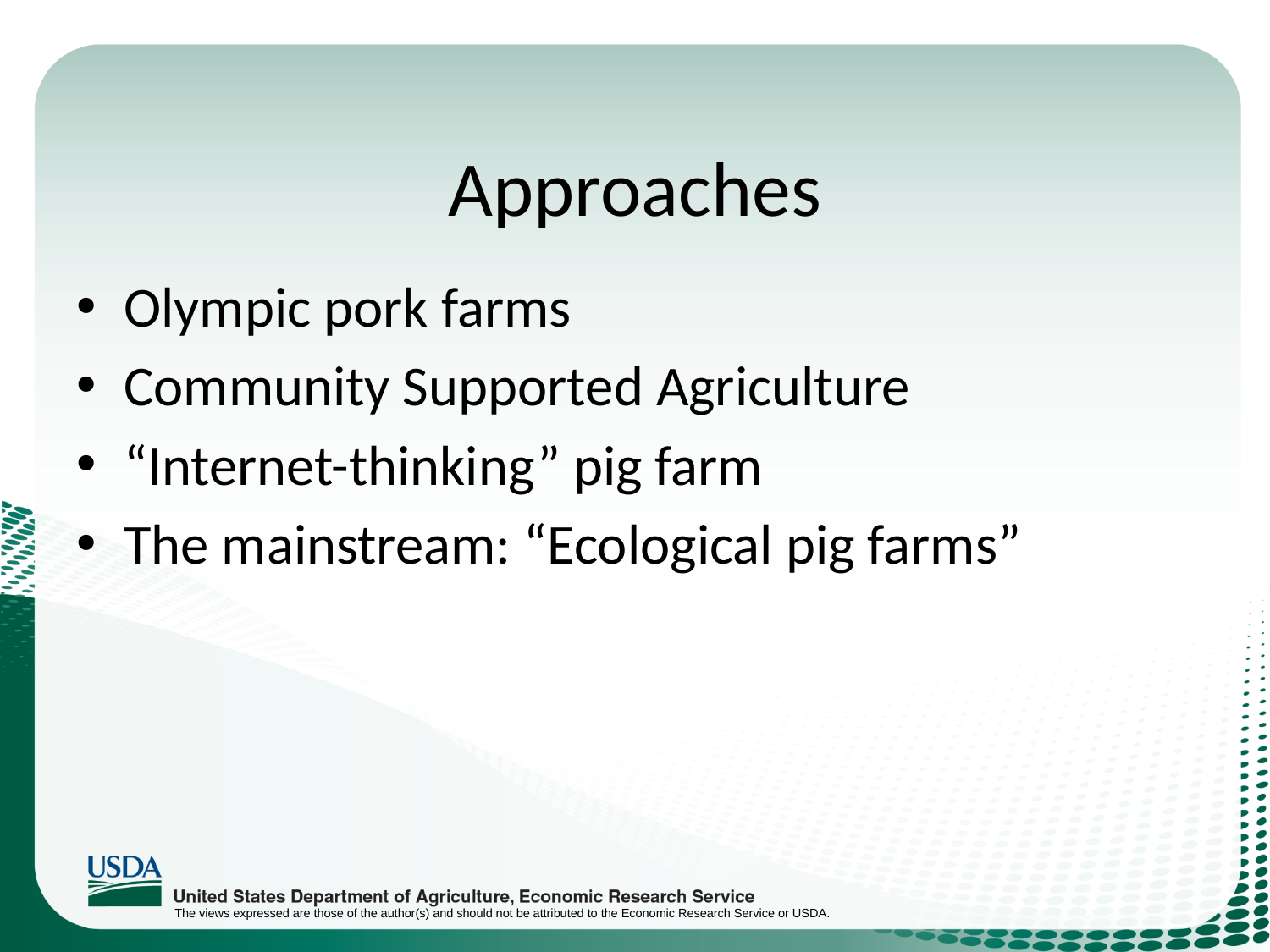

# Approaches
Olympic pork farms
Community Supported Agriculture
“Internet-thinking” pig farm
The mainstream: “Ecological pig farms”